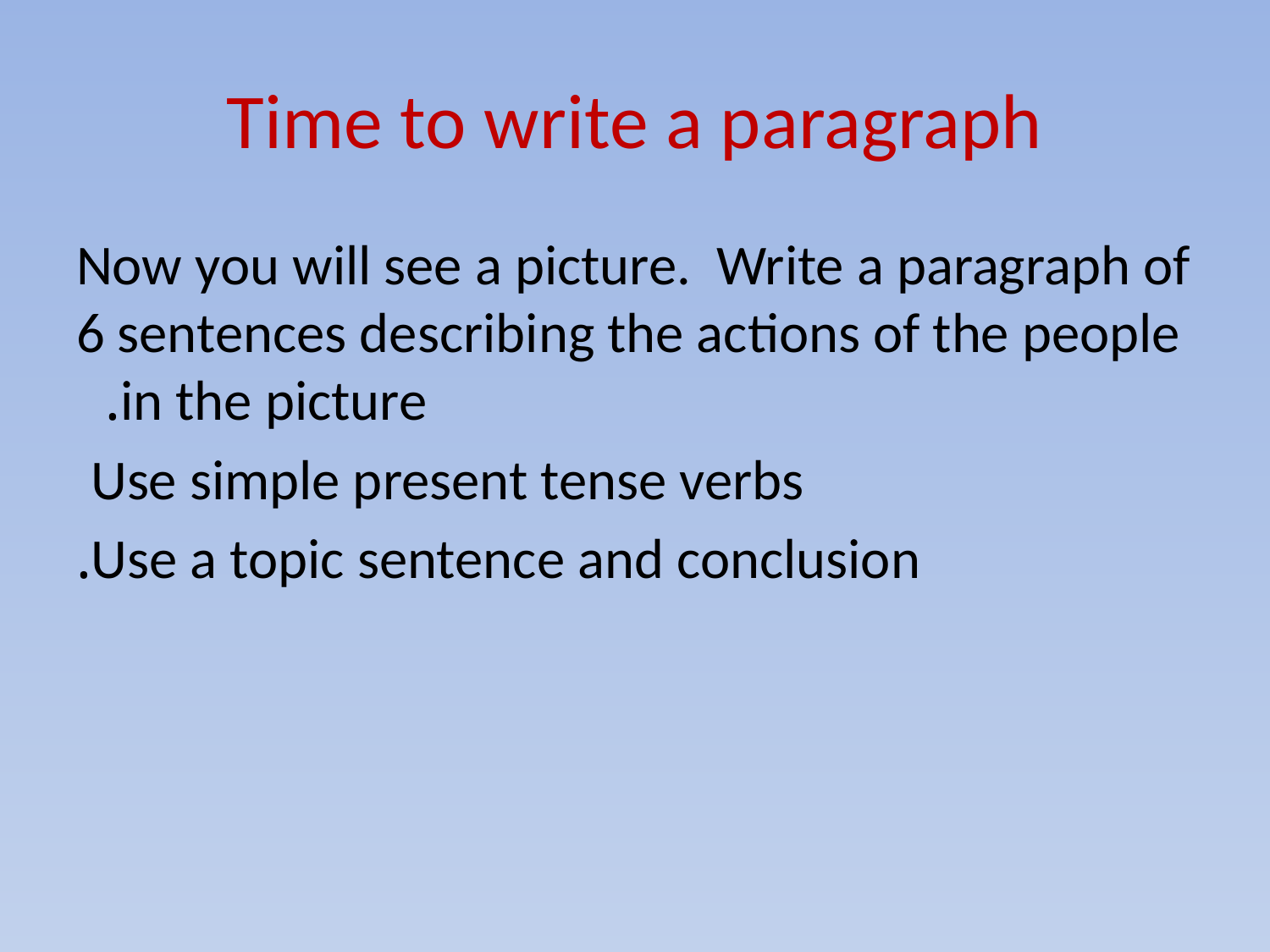

# Time to write a paragraph
Now you will see a picture.  Write a paragraph of 6 sentences describing the actions of the people in the picture.
Use simple present tense verbs
Use a topic sentence and conclusion.